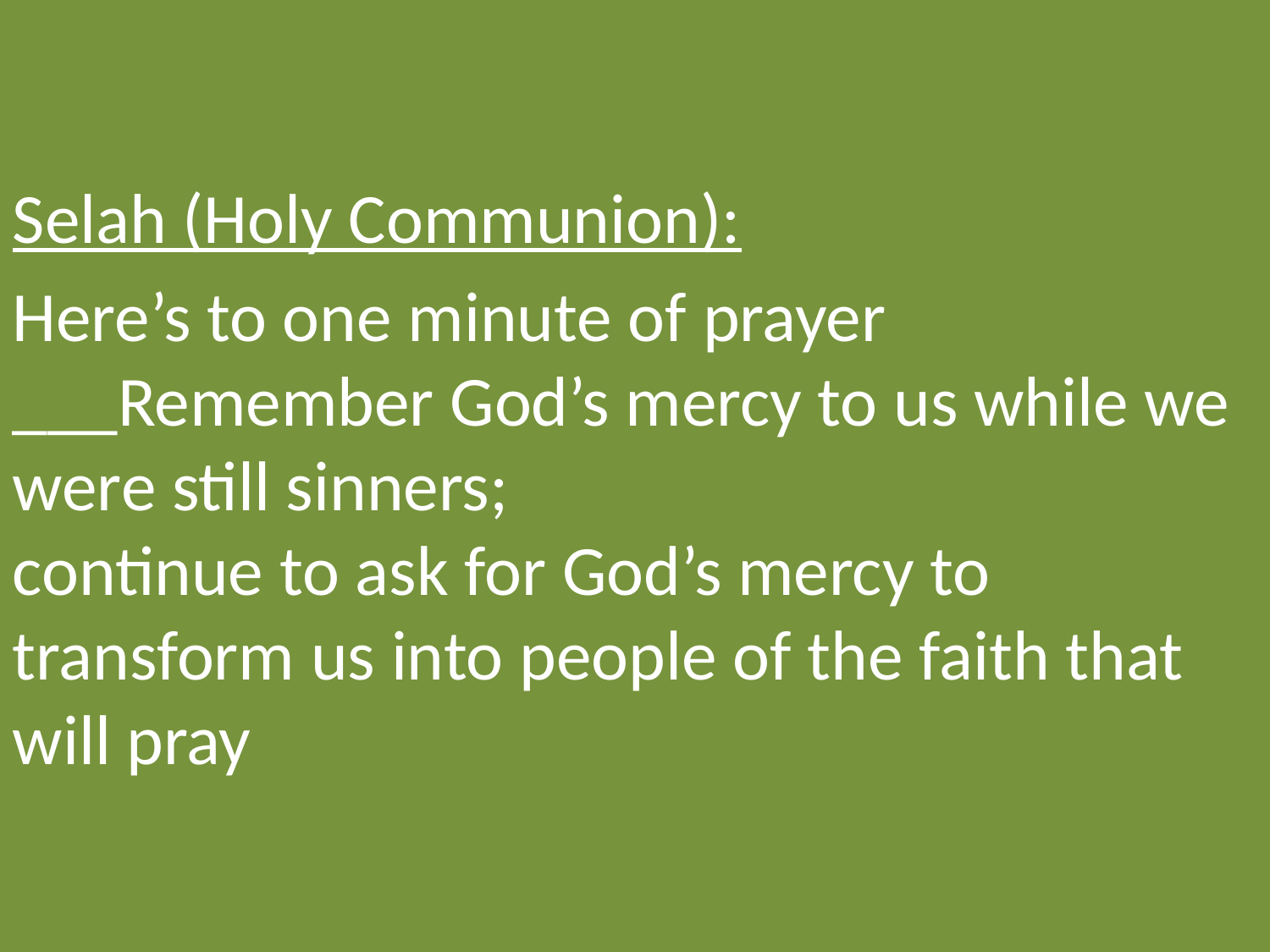

Selah (Holy Communion):
Here’s to one minute of prayer
___Remember God’s mercy to us while we were still sinners;
continue to ask for God’s mercy to transform us into people of the faith that will pray